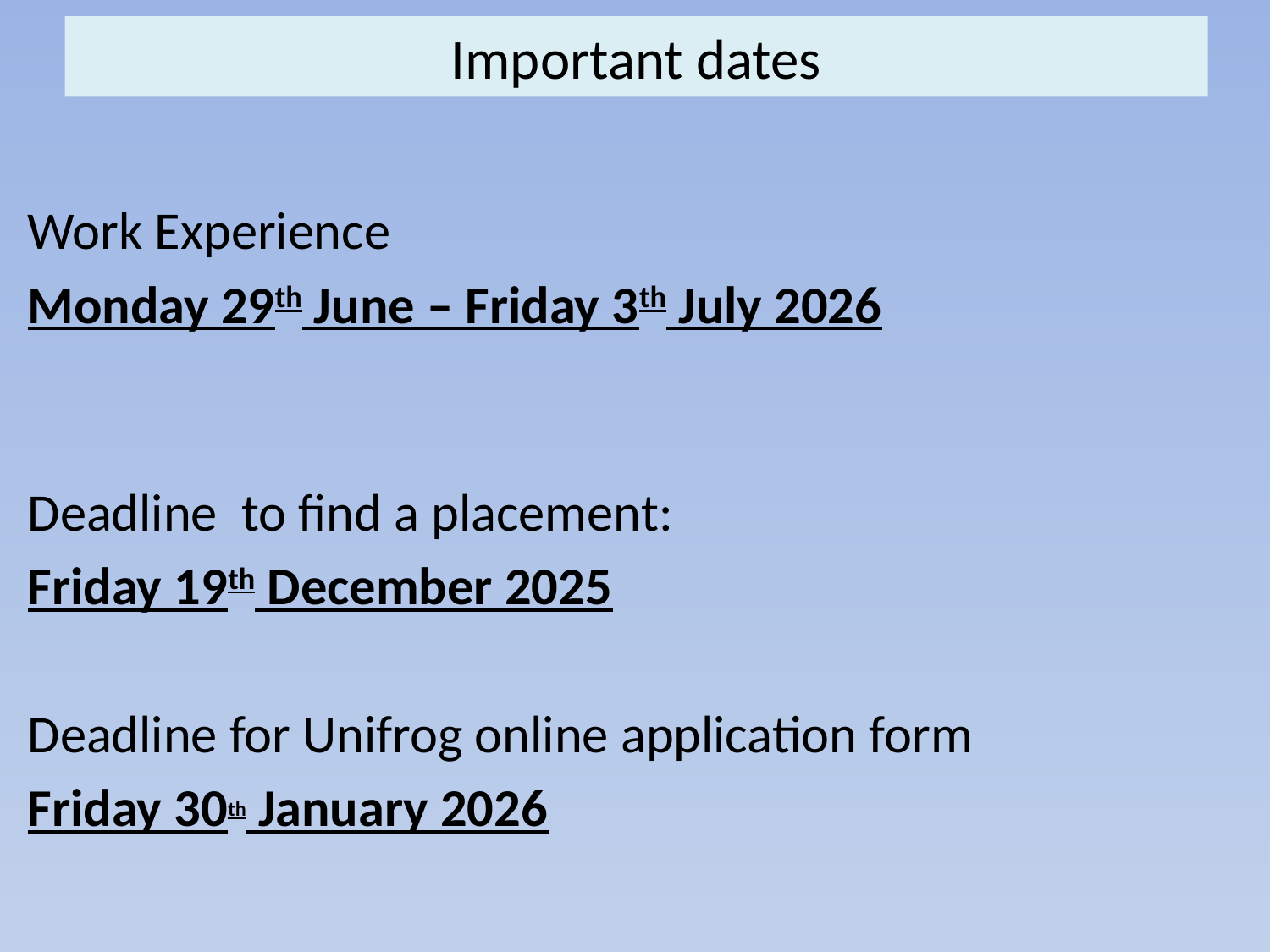

# Important dates

Work Experience
Monday 29th June – Friday 3th July 2026

Deadline  to find a placement:
Friday 19th December 2025

Deadline for Unifrog online application form
Friday 30th January 2026